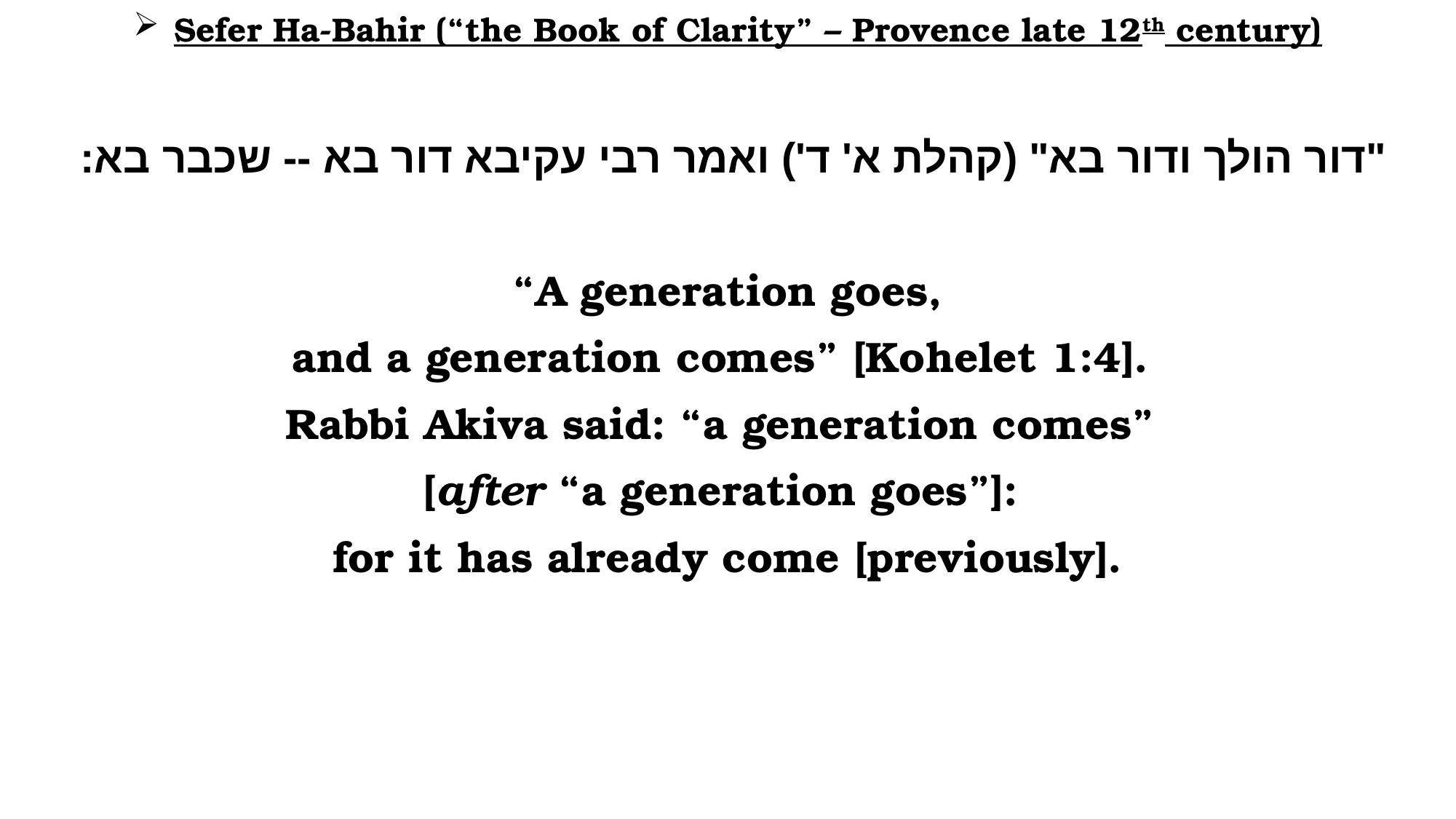

Sefer Ha-Bahir (“the Book of Clarity” – Provence late 12th century)

"דור הולך ודור בא" (קהלת א' ד') ואמר רבי עקיבא דור בא -- שכבר בא:

 “A generation goes,
and a generation comes” [Kohelet 1:4].
Rabbi Akiva said: “a generation comes”
[after “a generation goes”]:
for it has already come [previously].